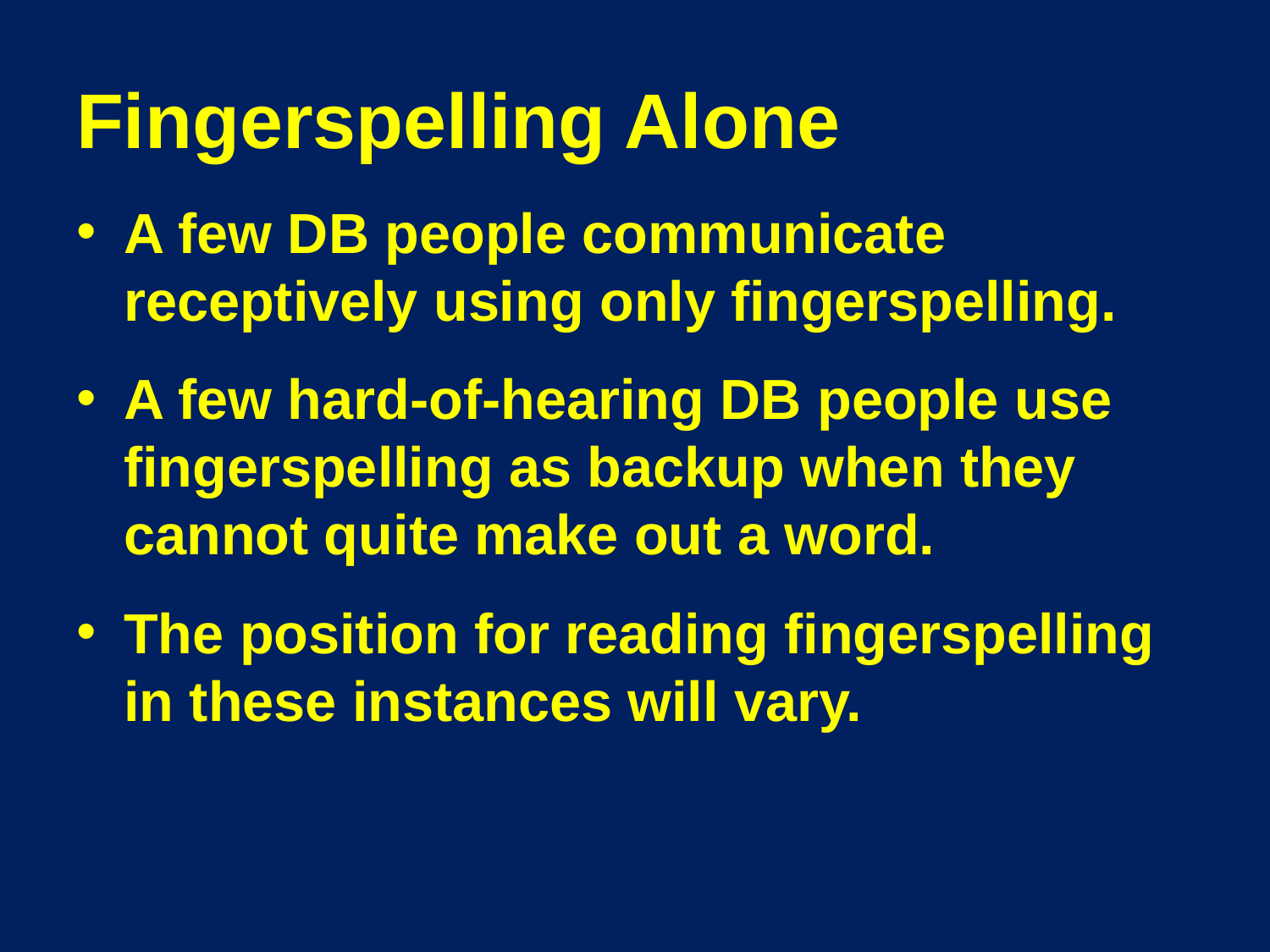

# Fingerspelling Alone
A few DB people communicate receptively using only fingerspelling.

A few hard-of-hearing DB people use fingerspelling as backup when they cannot quite make out a word.

The position for reading fingerspelling in these instances will vary.